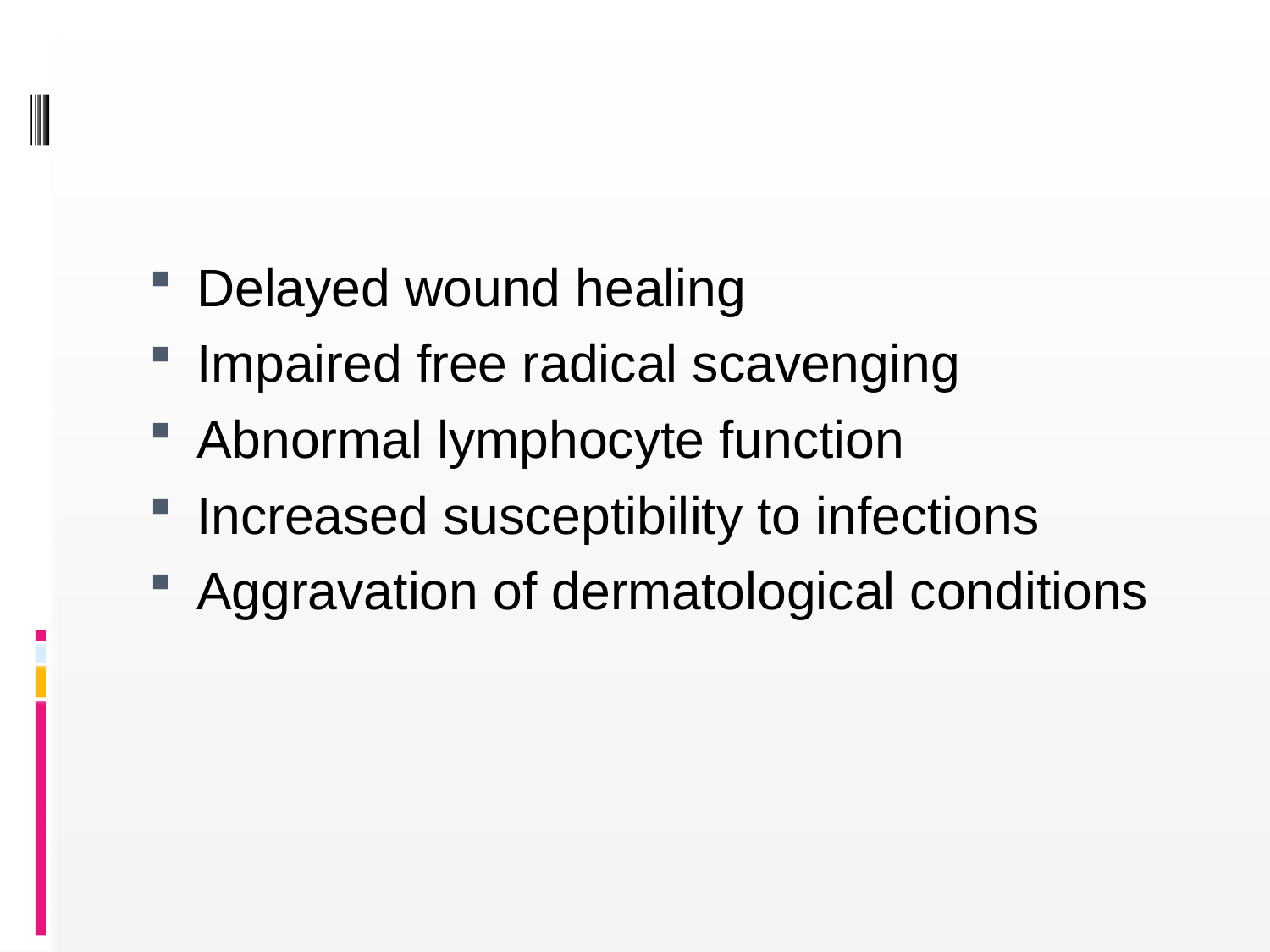

#
Delayed wound healing
Impaired free radical scavenging
Abnormal lymphocyte function
Increased susceptibility to infections
Aggravation of dermatological conditions